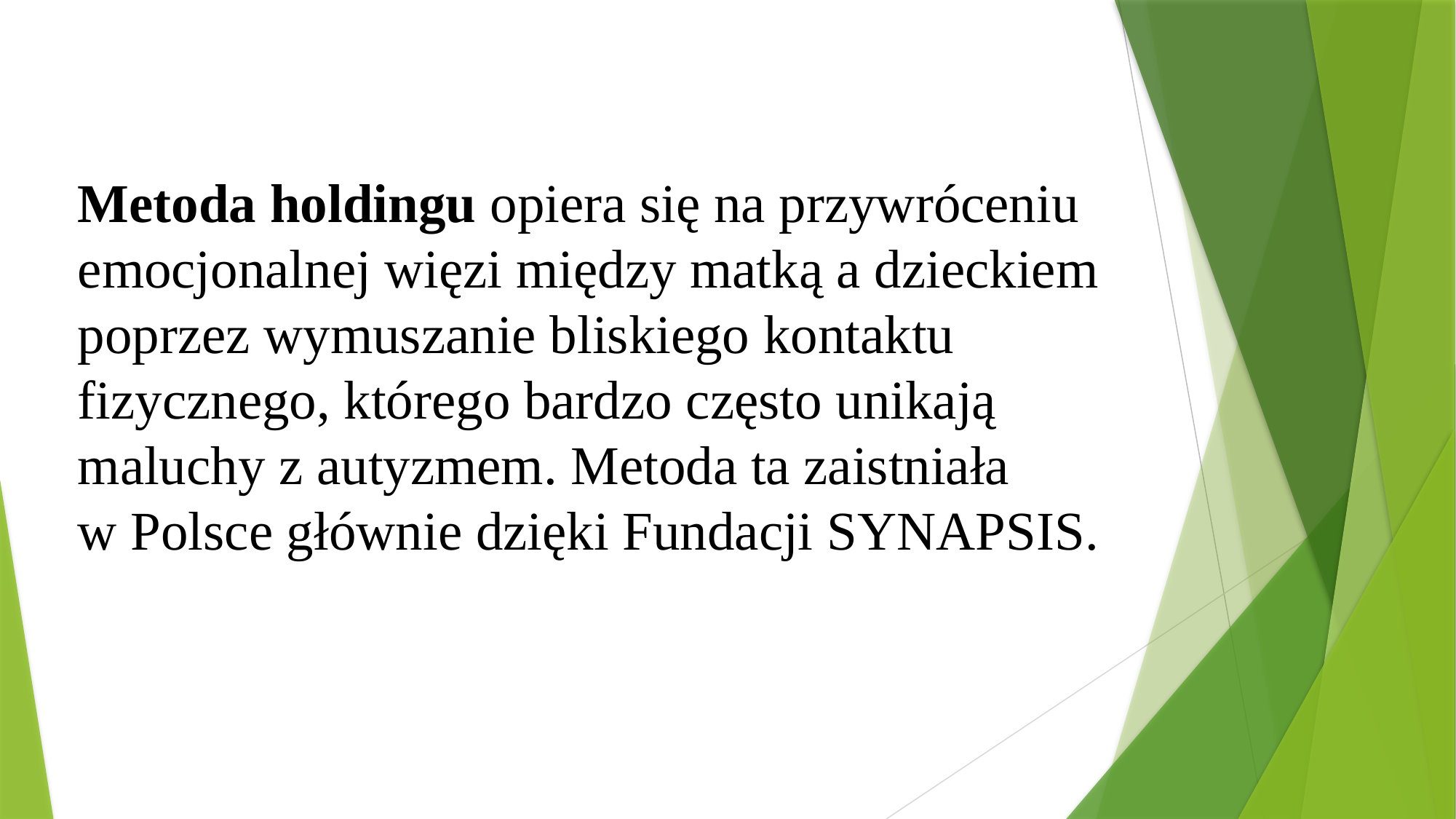

Metoda holdingu opiera się na przywróceniu emocjonalnej więzi między matką a dzieckiem poprzez wymuszanie bliskiego kontaktu fizycznego, którego bardzo często unikają maluchy z autyzmem. Metoda ta zaistniała
w Polsce głównie dzięki Fundacji SYNAPSIS.